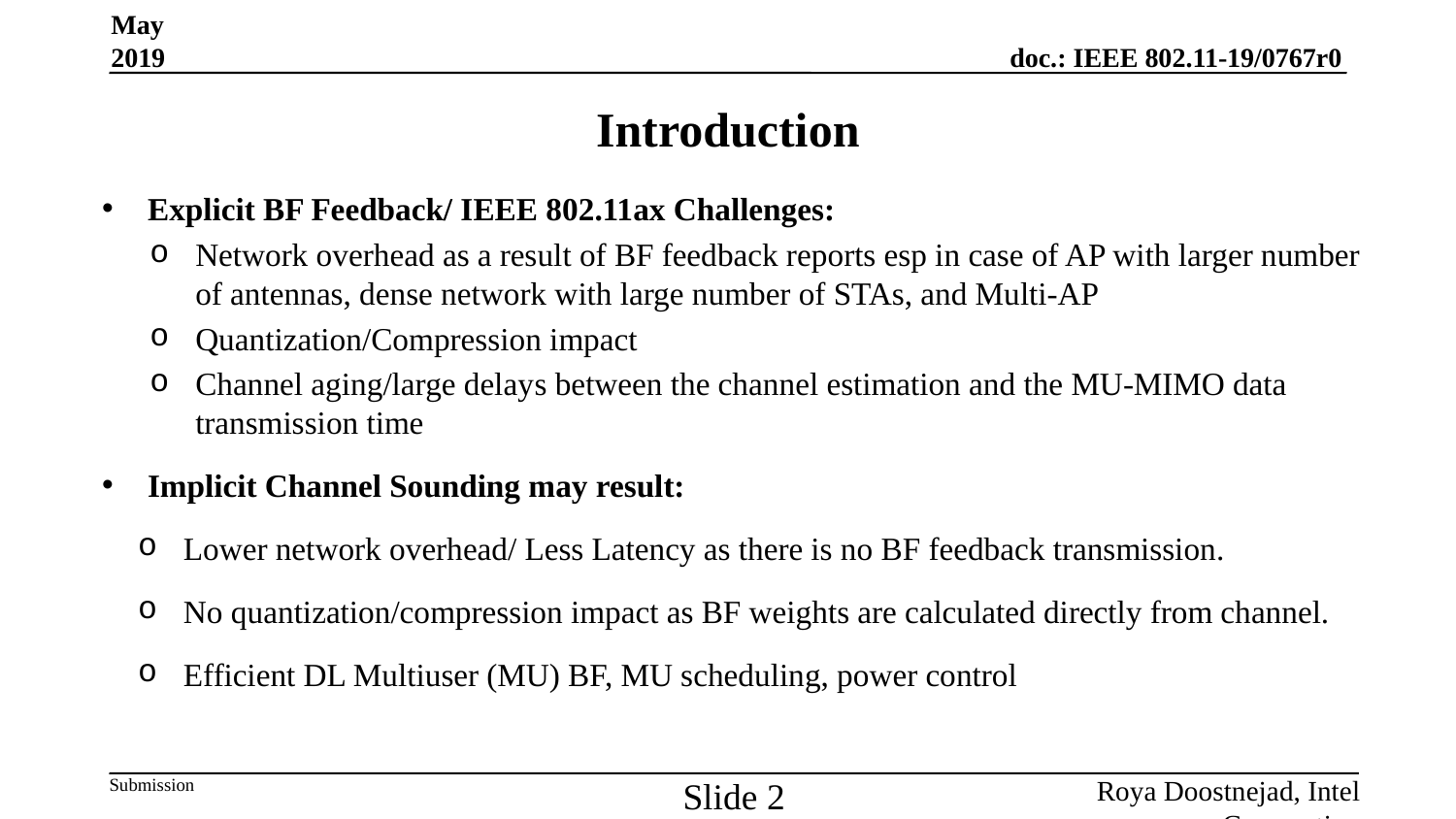

May 2019
# Introduction
Explicit BF Feedback/ IEEE 802.11ax Challenges:
Network overhead as a result of BF feedback reports esp in case of AP with larger number of antennas, dense network with large number of STAs, and Multi-AP
Quantization/Compression impact
Channel aging/large delays between the channel estimation and the MU-MIMO data transmission time
Implicit Channel Sounding may result:
Lower network overhead/ Less Latency as there is no BF feedback transmission.
No quantization/compression impact as BF weights are calculated directly from channel.
Efficient DL Multiuser (MU) BF, MU scheduling, power control

Slide 2
Roya Doostnejad, Intel Corporation